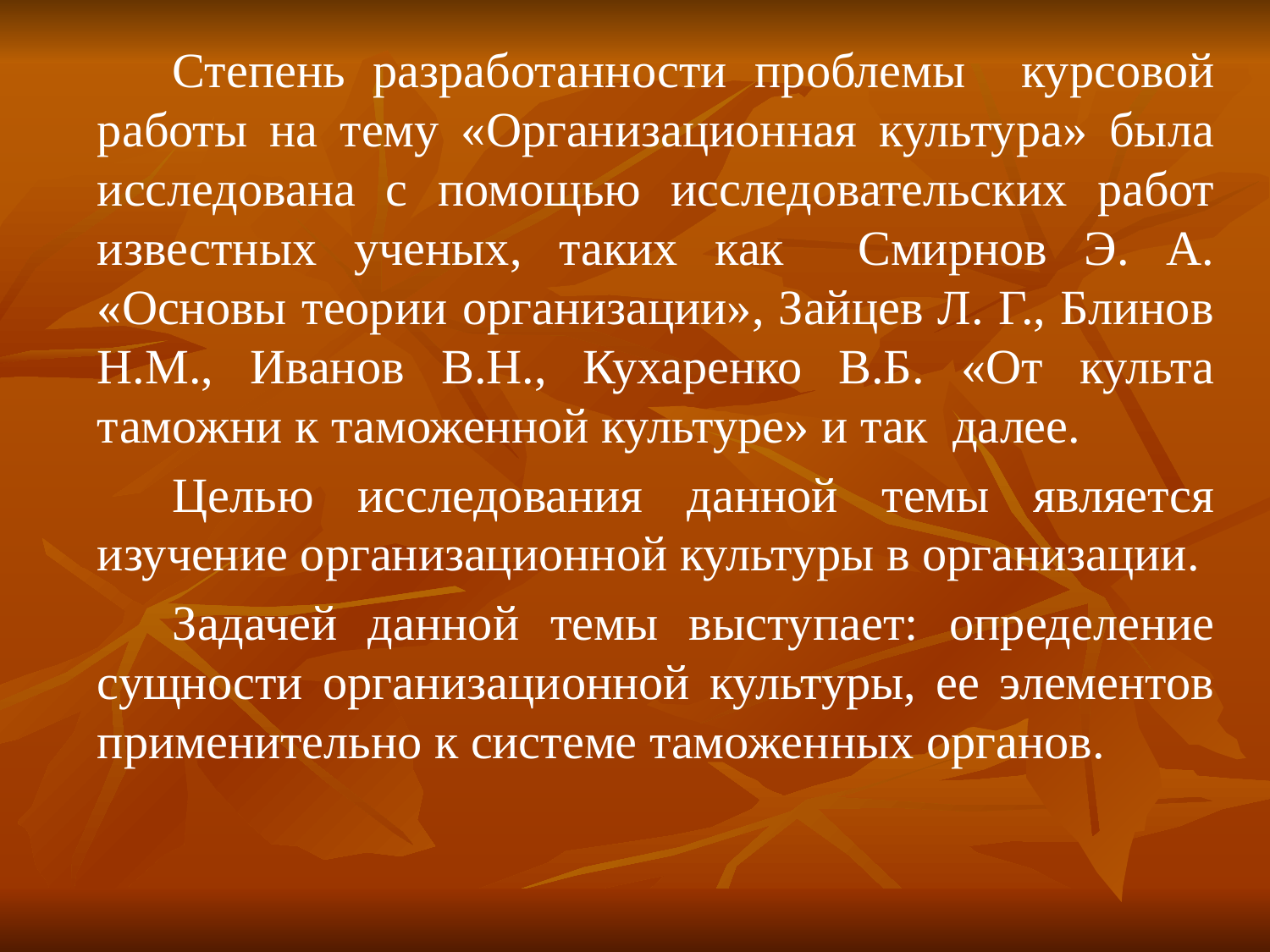

Степень разработанности проблемы  курсовой работы на тему «Организационная культура» была исследована с помощью исследовательских работ известных ученых, таких как  Смирнов Э. А. «Основы теории организации», Зайцев Л. Г., Блинов Н.М., Иванов В.Н., Кухаренко В.Б. «От культа таможни к таможенной культуре» и так  далее.
Целью исследования данной темы является изучение организационной культуры в организации.
Задачей данной темы выступает: определение сущности организационной культуры, ее элементов применительно к системе таможенных органов.